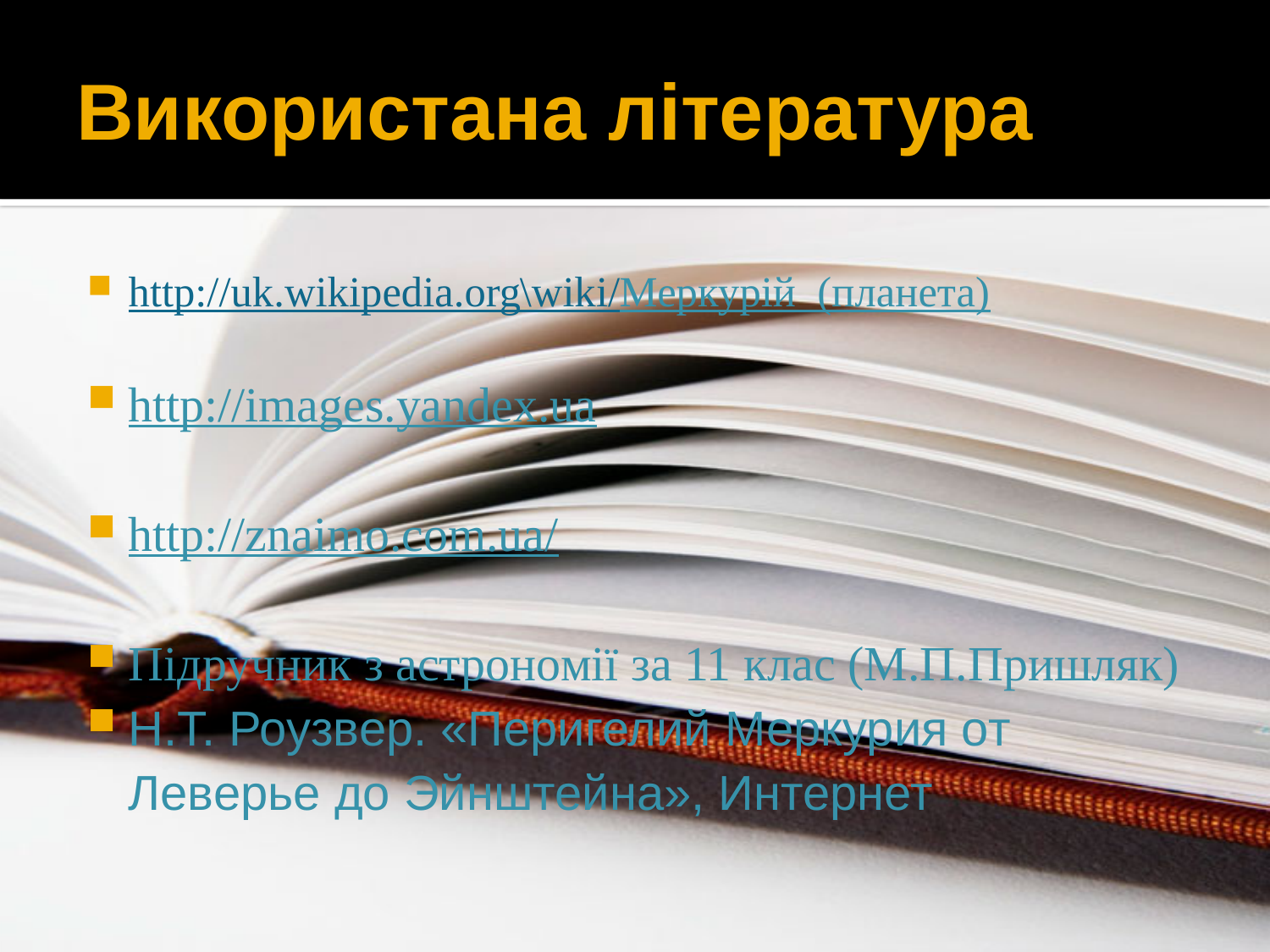

# Використана література
http://uk.wikipedia.org\wiki/Меркурій_(планета)
http://images.yandex.ua
http://znaimo.com.ua/
Підручник з астрономії за 11 клас (М.П.Пришляк)
Н.Т. Роузвер. «Перигелий Меркурия от Леверье до Эйнштейна», Интернет